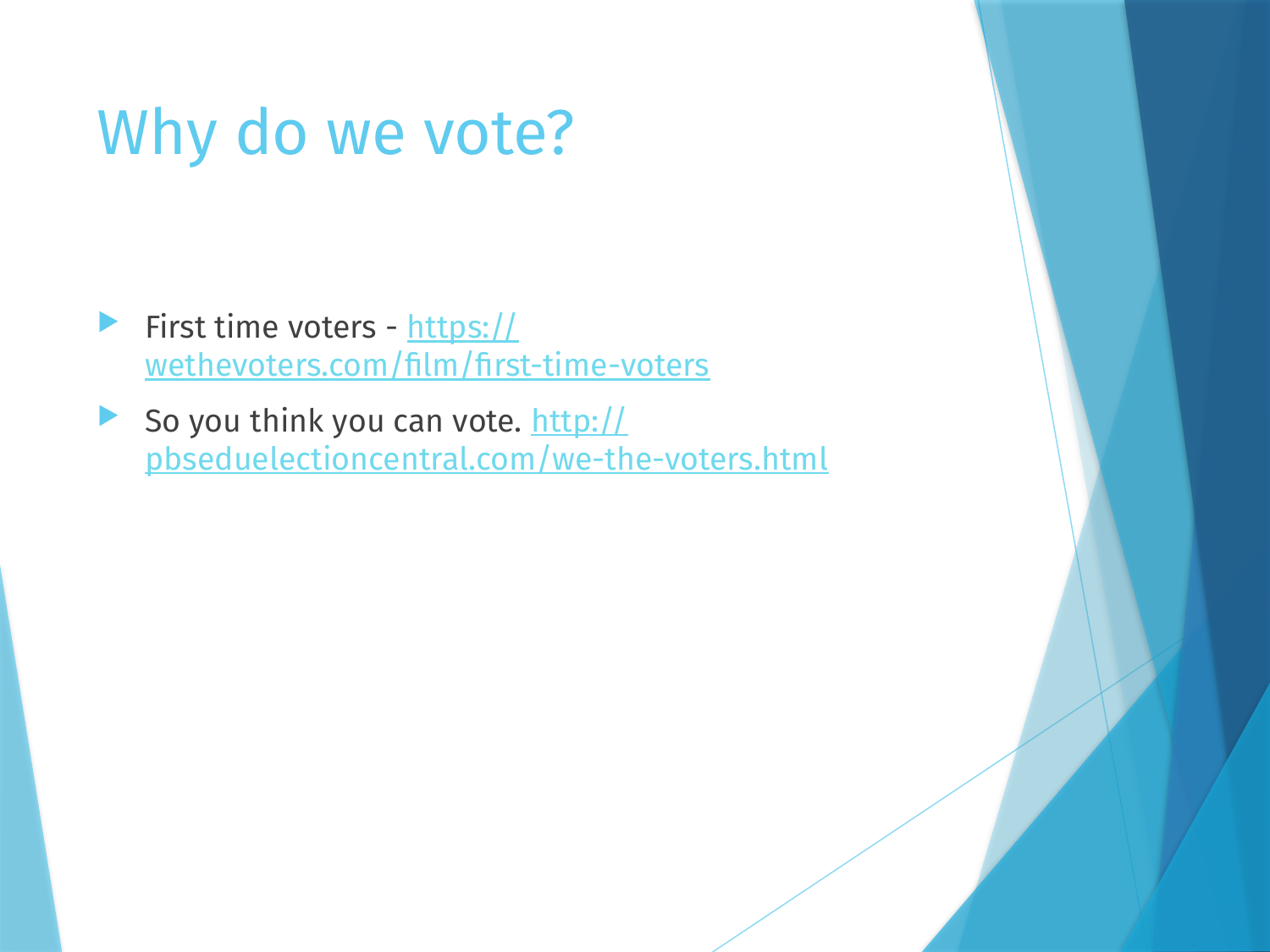

# Why do we vote?
First time voters - https://wethevoters.com/film/first-time-voters
So you think you can vote. http://pbseduelectioncentral.com/we-the-voters.html